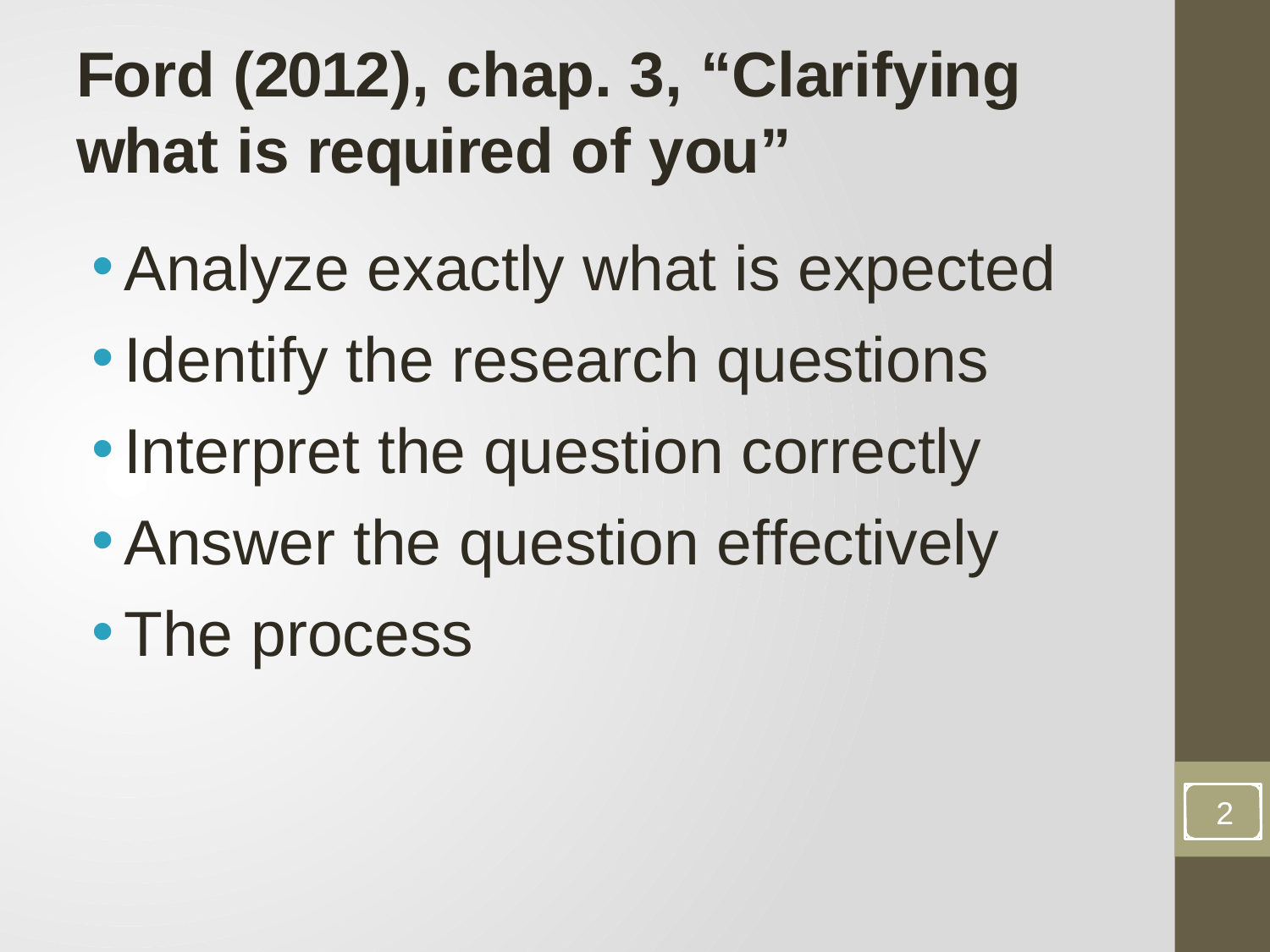

Ford (2012), chap. 3, “Clarifying
what is required of you”

Analyze exactly what is expected

Identify the research questions

Interpret the question correctly

Answer the question effectively

The process

2